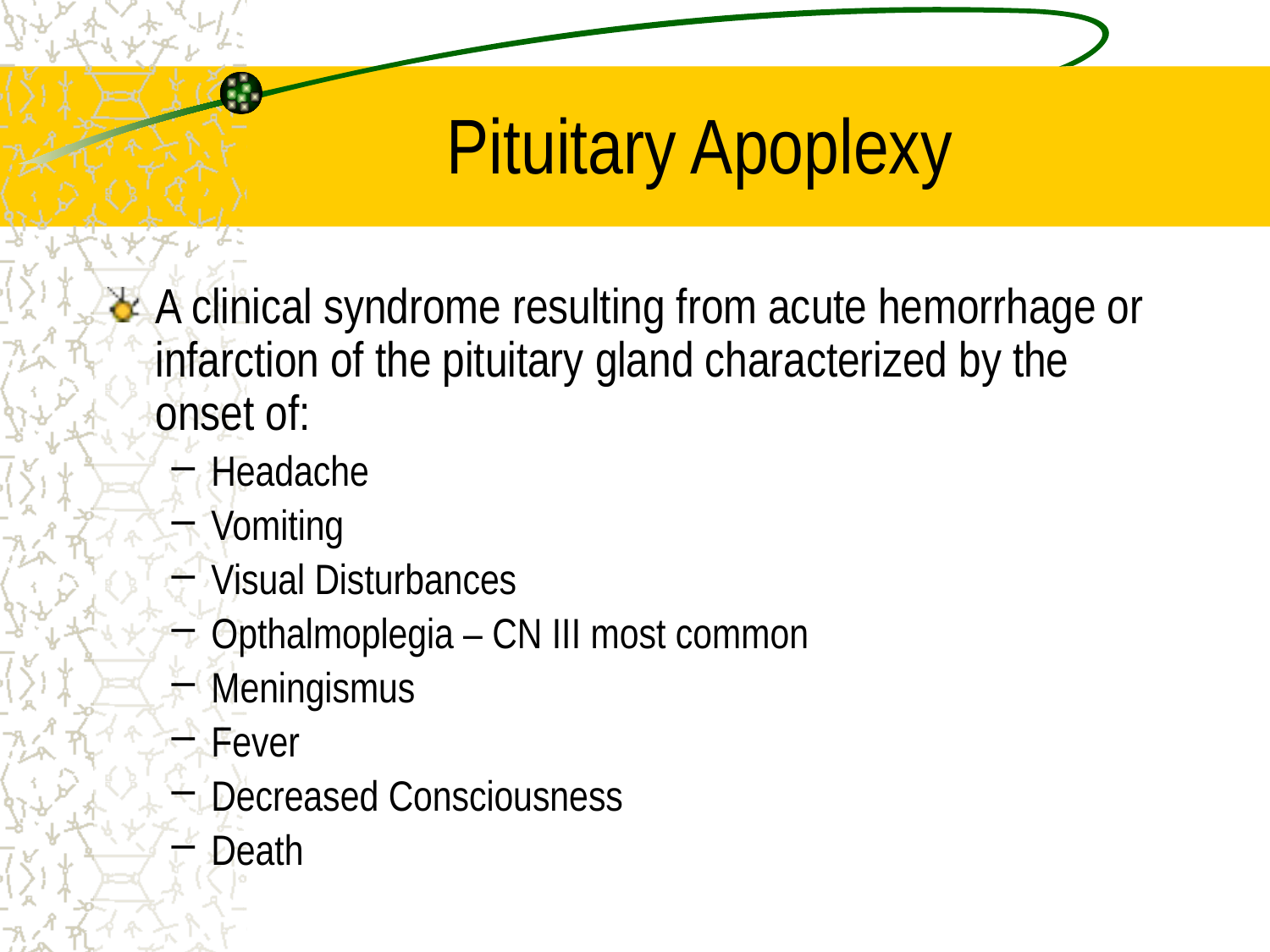

# Pituitary Apoplexy
A clinical syndrome resulting from acute hemorrhage or infarction of the pituitary gland characterized by the onset of:
Headache
Vomiting
Visual Disturbances
Opthalmoplegia – CN III most common
Meningismus
Fever
Decreased Consciousness
Death